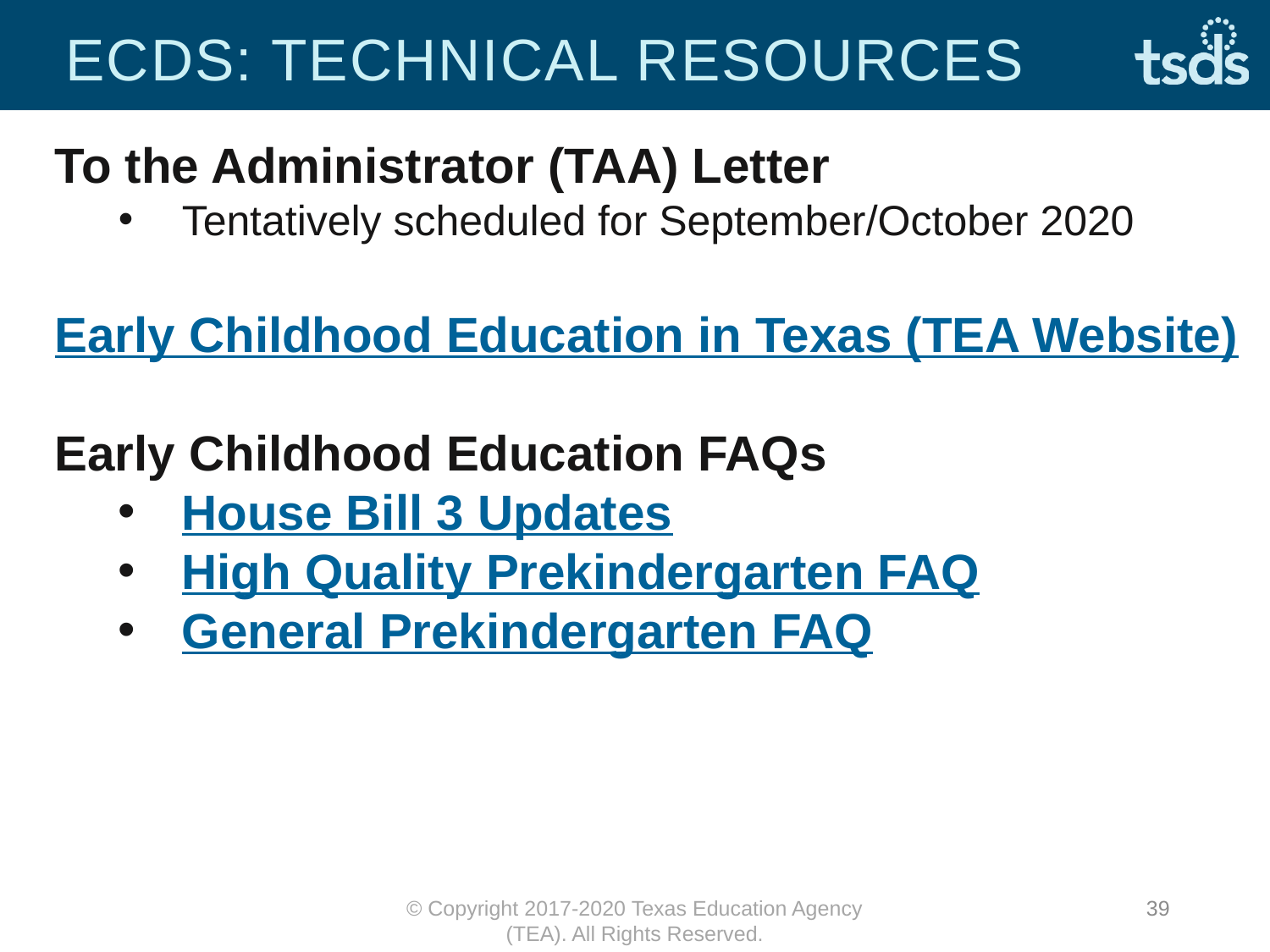

# ECDS: technical resources
To the Administrator (TAA) Letter
Tentatively scheduled for September/October 2020

Early Childhood Education in Texas (TEA Website)

Early Childhood Education FAQs
House Bill 3 Updates
High Quality Prekindergarten FAQ
General Prekindergarten FAQ

39